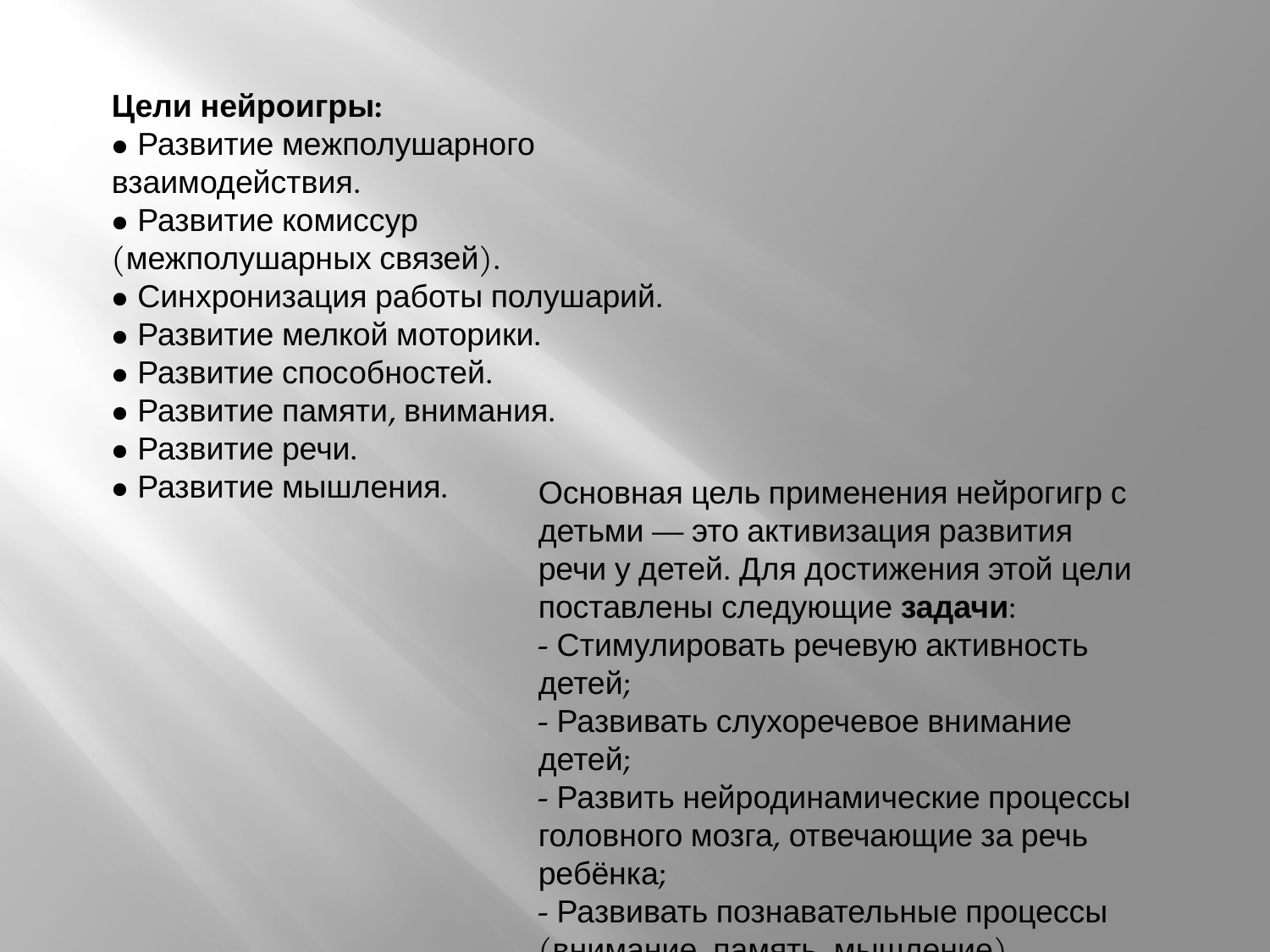

Цели нейроигры:
• Развитие межполушарного взаимодействия.
• Развитие комиссур (межполушарных связей).
• Синхронизация работы полушарий.
• Развитие мелкой моторики.
• Развитие способностей.
• Развитие памяти, внимания.
• Развитие речи.
• Развитие мышления.

Основная цель применения нейрогигр с детьми — это активизация развития речи у детей. Для достижения этой цели поставлены следующие задачи:
- Стимулировать речевую активность детей;
- Развивать слухоречевое внимание детей;
- Развить нейродинамические процессы головного мозга, отвечающие за речь ребёнка;
- Развивать познавательные процессы (внимание, память, мышление).